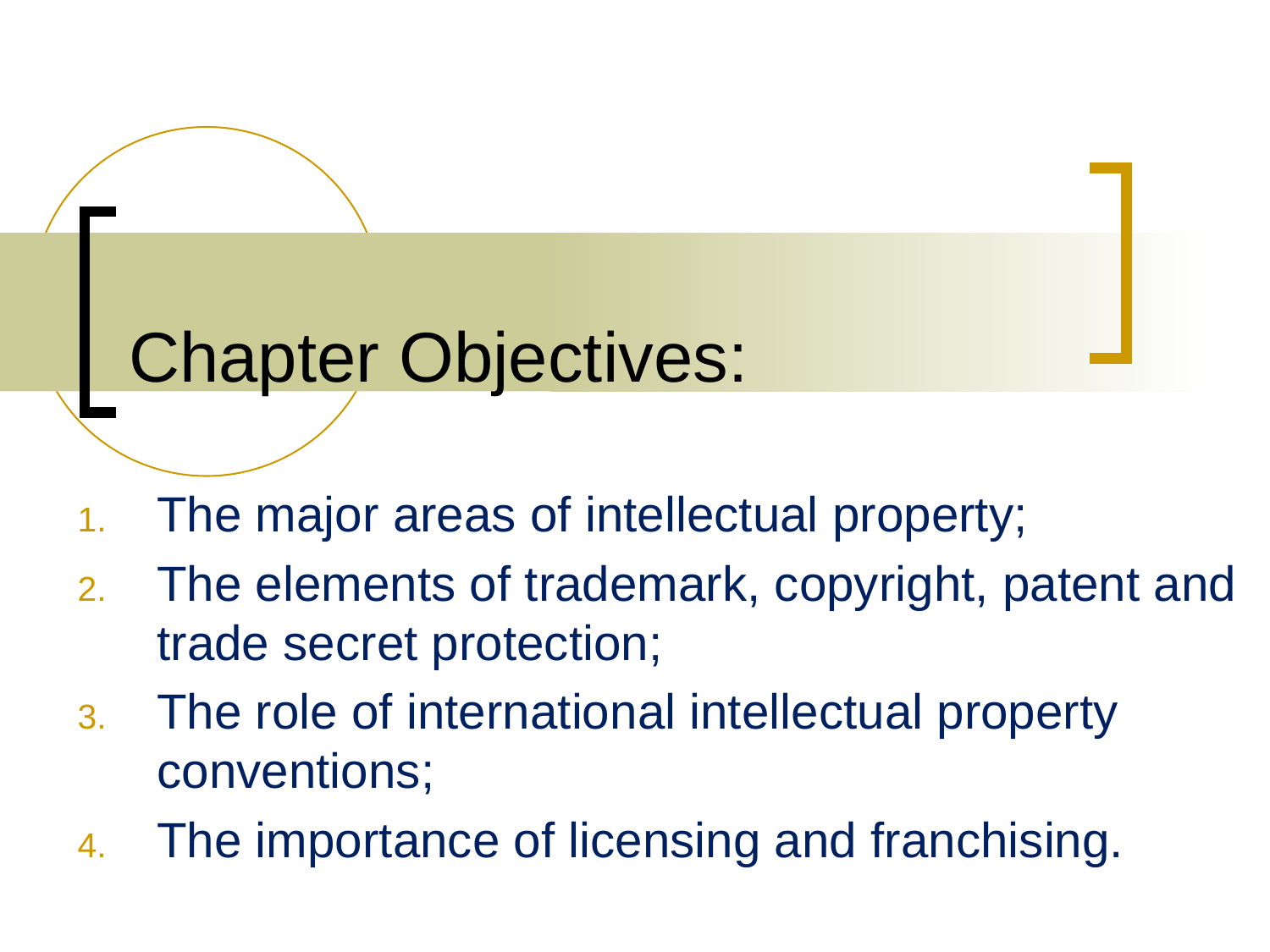

# Chapter Objectives:
The major areas of intellectual property;
The elements of trademark, copyright, patent and trade secret protection;
The role of international intellectual property conventions;
The importance of licensing and franchising.